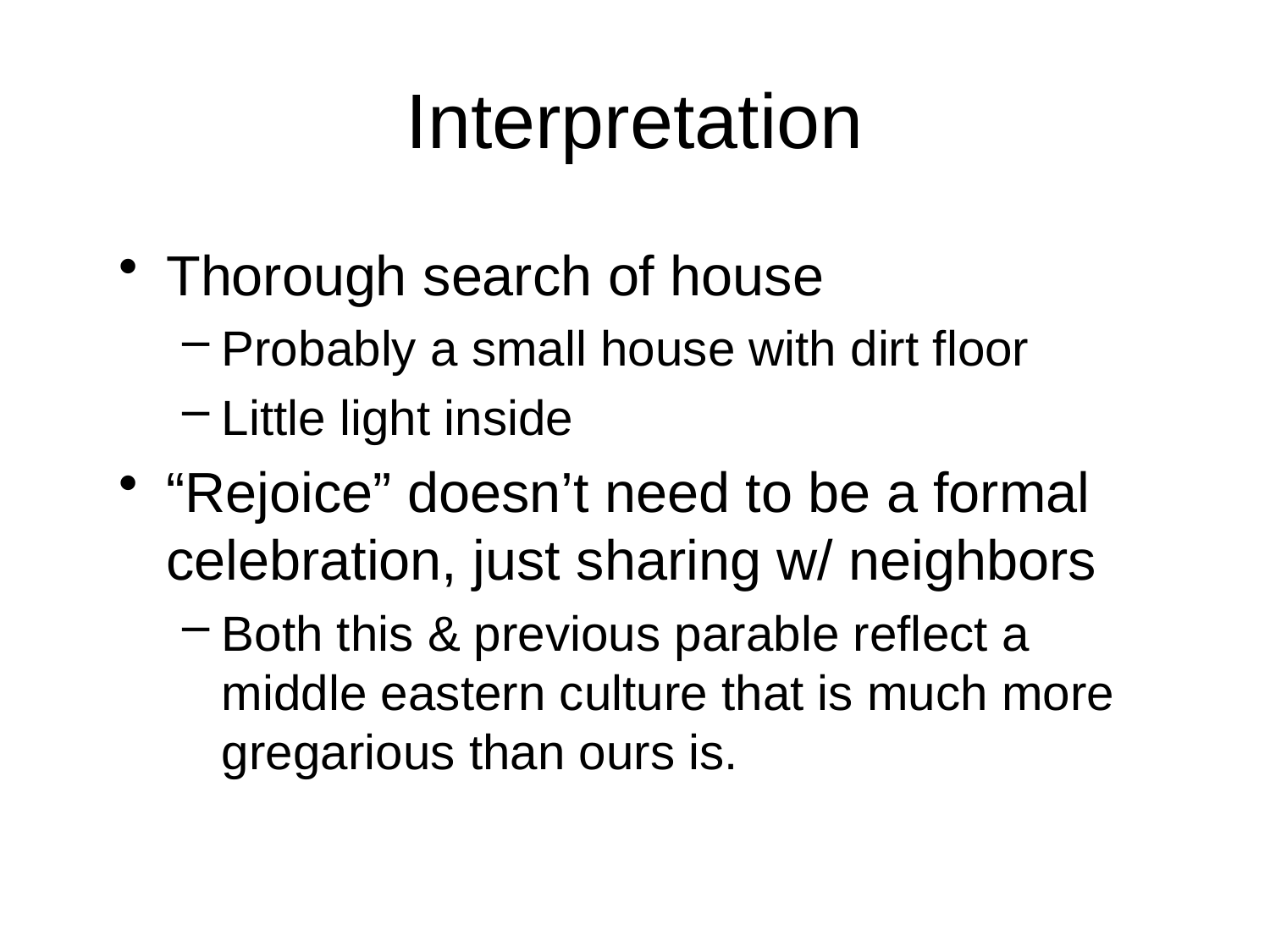

# Interpretation
Thorough search of house
Probably a small house with dirt floor
Little light inside
“Rejoice” doesn’t need to be a formal celebration, just sharing w/ neighbors
Both this & previous parable reflect a middle eastern culture that is much more gregarious than ours is.